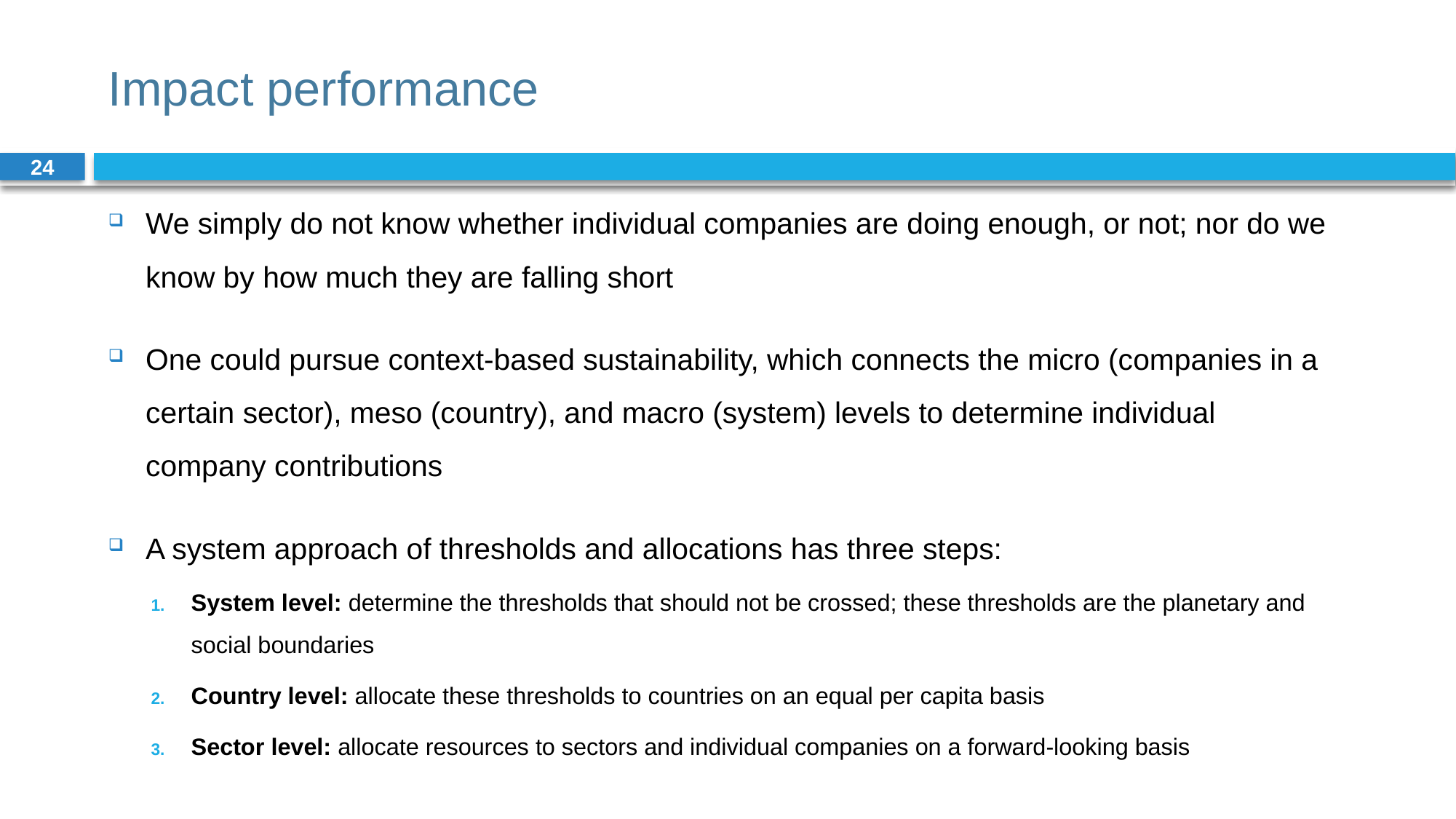

# Impact performance
24
We simply do not know whether individual companies are doing enough, or not; nor do we know by how much they are falling short

One could pursue context-based sustainability, which connects the micro (companies in a certain sector), meso (country), and macro (system) levels to determine individual company contributions

A system approach of thresholds and allocations has three steps:
System level: determine the thresholds that should not be crossed; these thresholds are the planetary and social boundaries
Country level: allocate these thresholds to countries on an equal per capita basis
Sector level: allocate resources to sectors and individual companies on a forward-looking basis